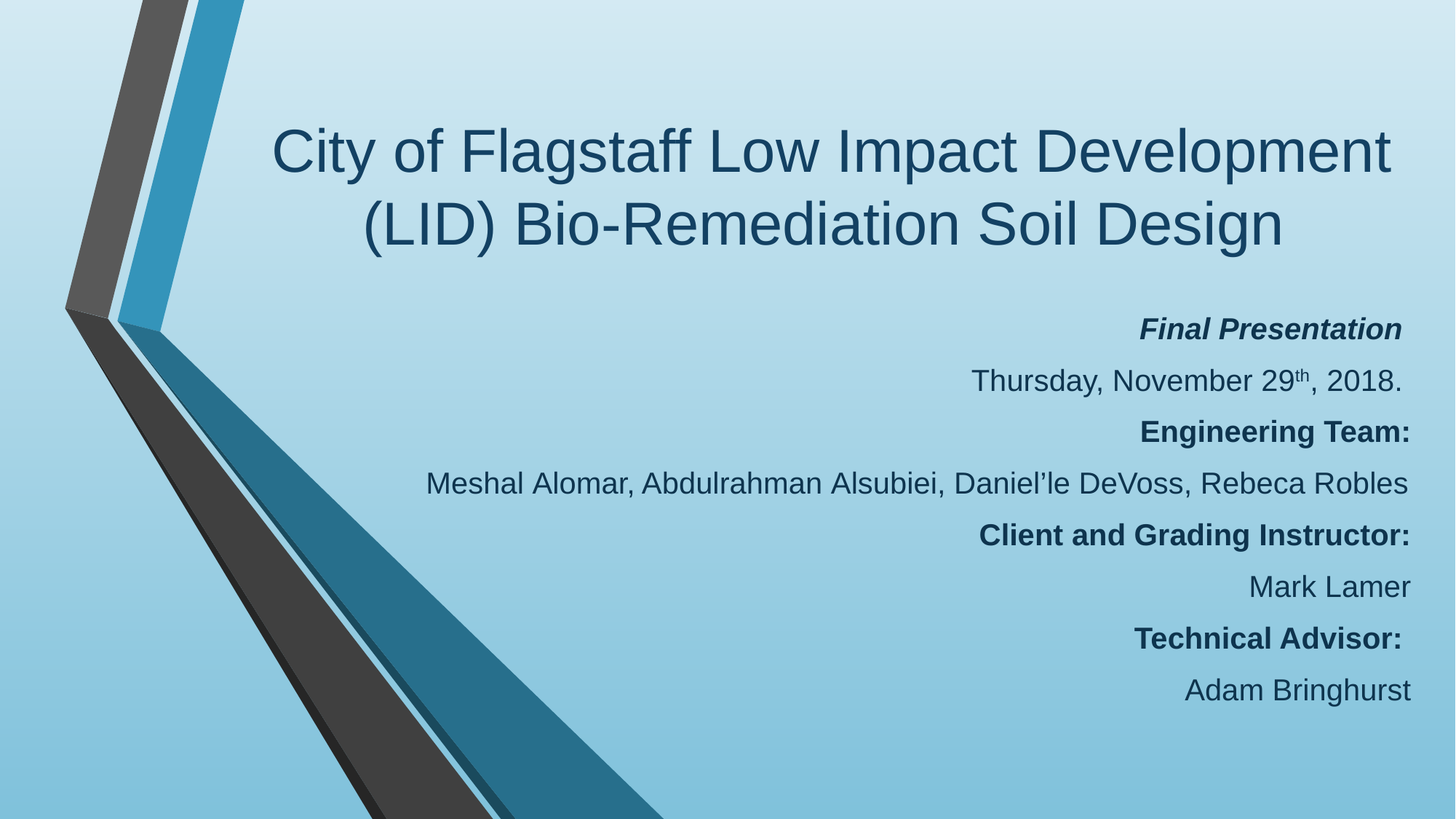

# City of Flagstaff Low Impact Development (LID) Bio-Remediation Soil Design
Final Presentation
Thursday, November 29th, 2018.
Engineering Team:
Meshal Alomar, Abdulrahman Alsubiei, Daniel’le DeVoss, Rebeca Robles
Client and Grading Instructor:
Mark Lamer
Technical Advisor:
Adam Bringhurst